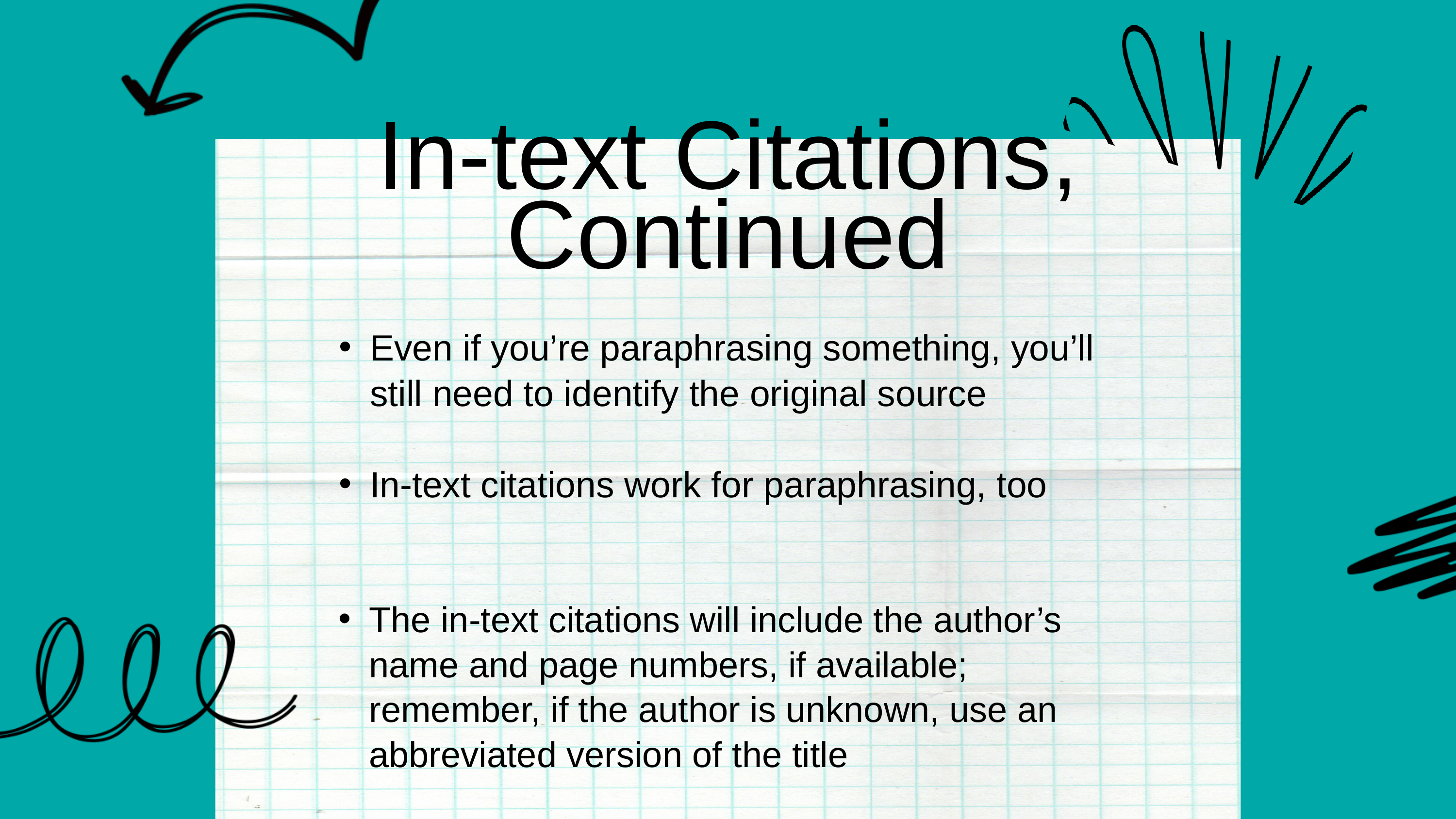

In-text Citations, Continued
Even if you’re paraphrasing something, you’ll still need to identify the original source

In-text citations work for paraphrasing, too

The in-text citations will include the author’s name and page numbers, if available; remember, if the author is unknown, use an abbreviated version of the title